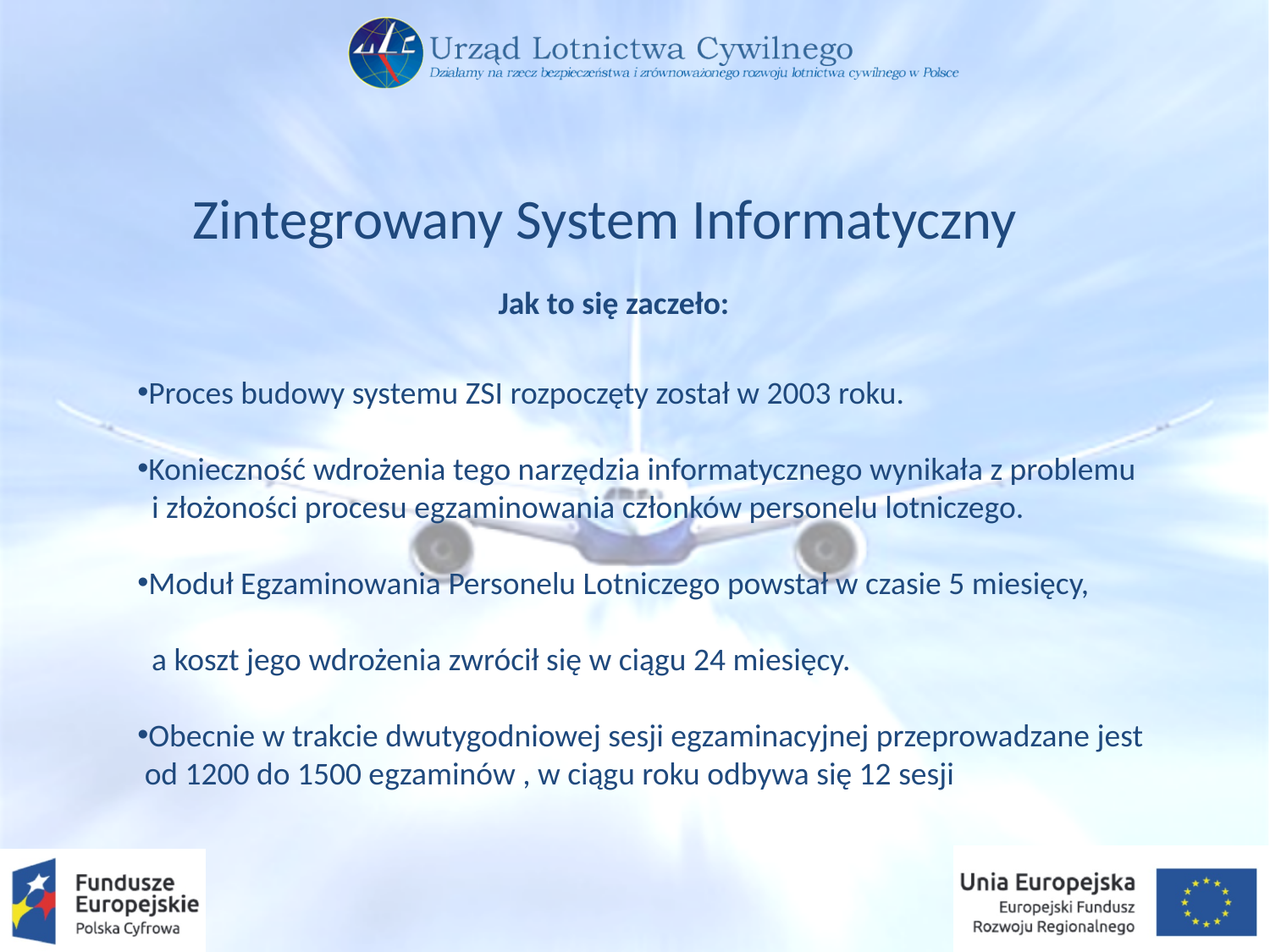

Zintegrowany System Informatyczny
Jak to się zaczeło:
Proces budowy systemu ZSI rozpoczęty został w 2003 roku.
Konieczność wdrożenia tego narzędzia informatycznego wynikała z problemu
  i złożoności procesu egzaminowania członków personelu lotniczego.

Moduł Egzaminowania Personelu Lotniczego powstał w czasie 5 miesięcy,
  a koszt jego wdrożenia zwrócił się w ciągu 24 miesięcy.
Obecnie w trakcie dwutygodniowej sesji egzaminacyjnej przeprowadzane jest
 od 1200 do 1500 egzaminów , w ciągu roku odbywa się 12 sesji